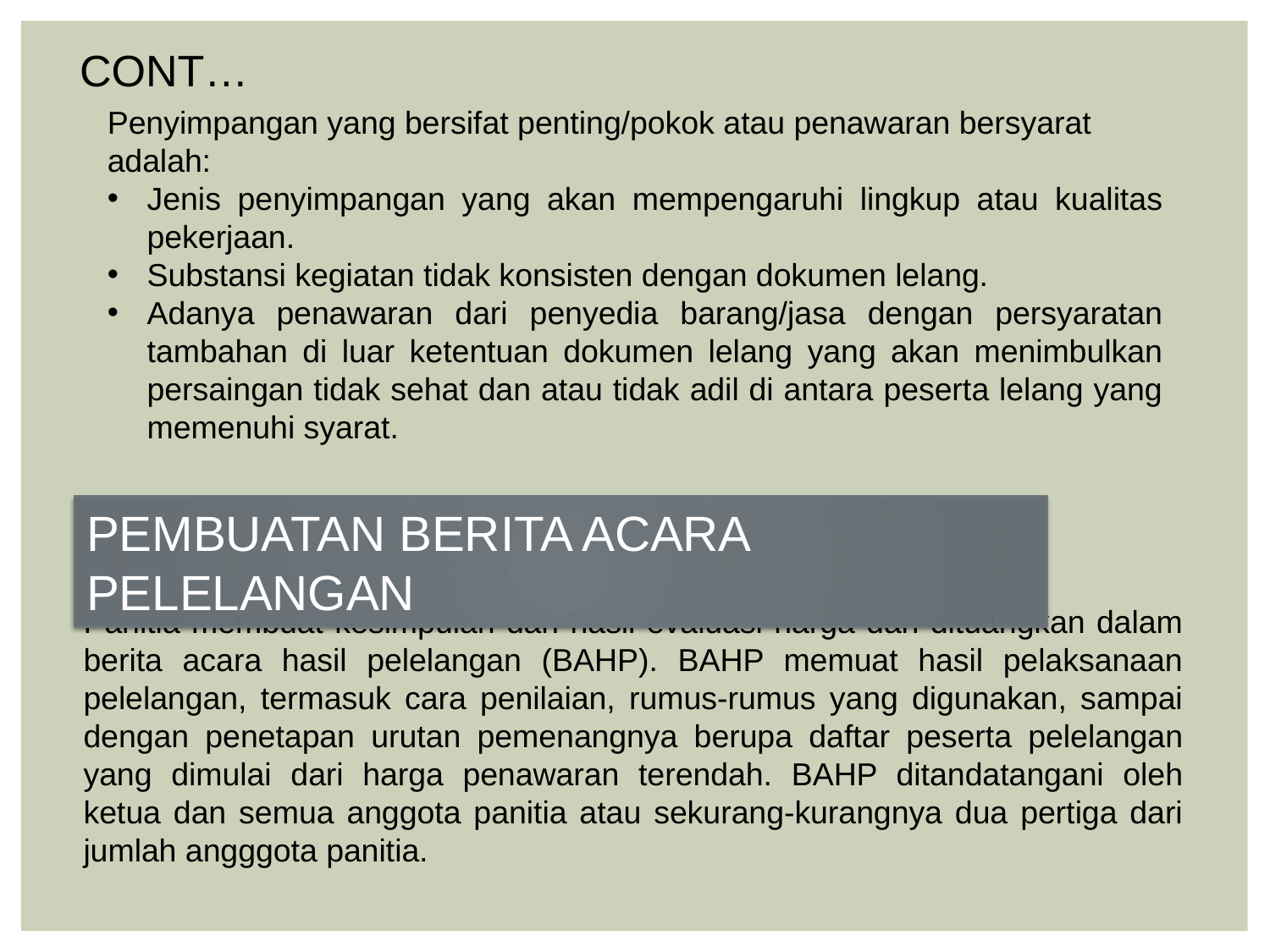

CONT…
Penyimpangan yang bersifat penting/pokok atau penawaran bersyarat adalah:
Jenis penyimpangan yang akan mempengaruhi lingkup atau kualitas pekerjaan.
Substansi kegiatan tidak konsisten dengan dokumen lelang.
Adanya penawaran dari penyedia barang/jasa dengan persyaratan tambahan di luar ketentuan dokumen lelang yang akan menimbulkan persaingan tidak sehat dan atau tidak adil di antara peserta lelang yang memenuhi syarat.
PEMBUATAN BERITA ACARA PELELANGAN
Panitia membuat kesimpulan dari hasil evaluasi harga dan dituangkan dalam berita acara hasil pelelangan (BAHP). BAHP memuat hasil pelaksanaan pelelangan, termasuk cara penilaian, rumus-rumus yang digunakan, sampai dengan penetapan urutan pemenangnya berupa daftar peserta pelelangan yang dimulai dari harga penawaran terendah. BAHP ditandatangani oleh ketua dan semua anggota panitia atau sekurang-kurangnya dua pertiga dari jumlah angggota panitia.